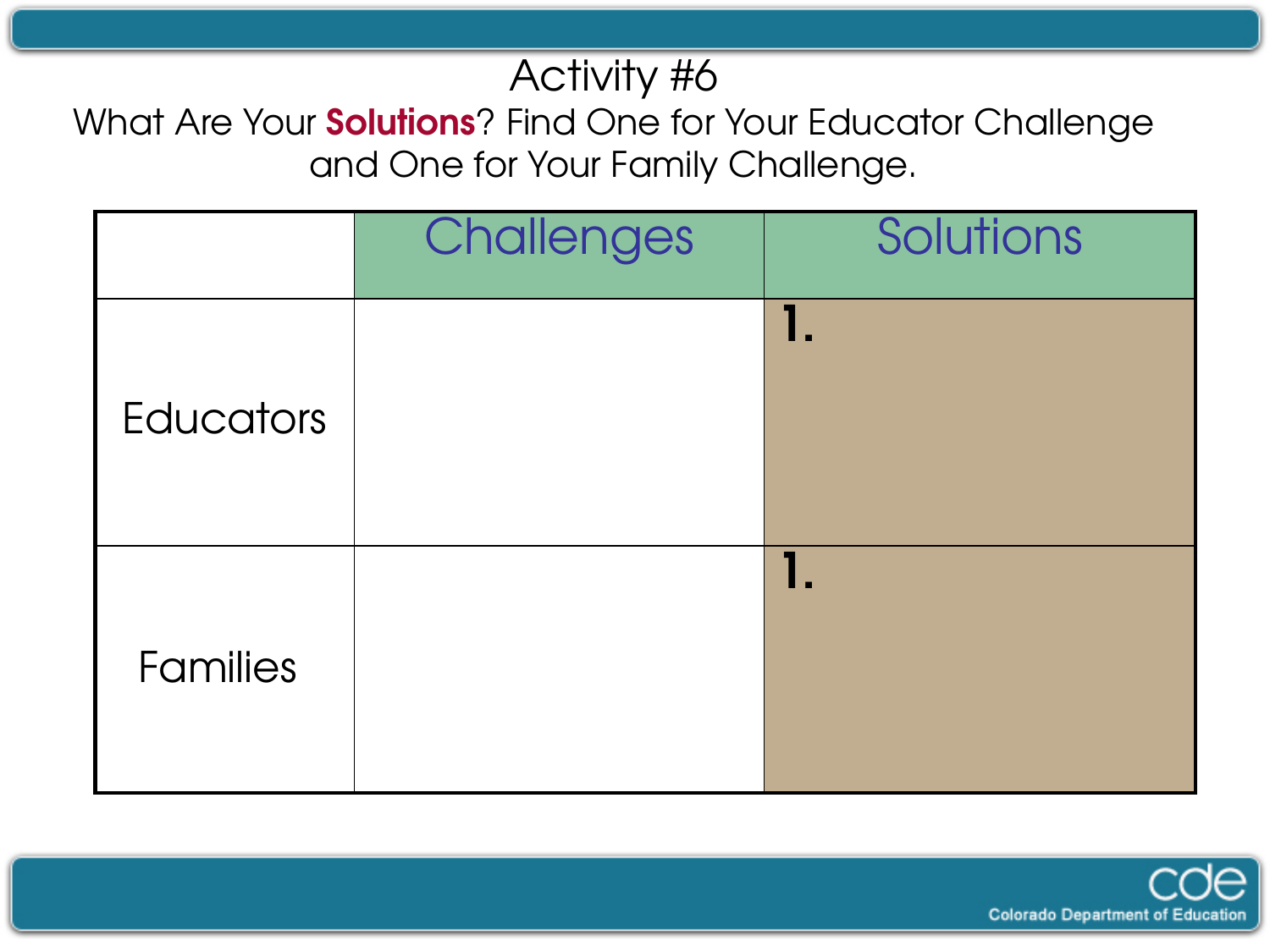

Activity #6
What Are Your Solutions? Find One for Your Educator Challenge and One for Your Family Challenge.
|  | Challenges | Solutions |
| --- | --- | --- |
| Educators |  | 1. |
| Families |  | 1. |